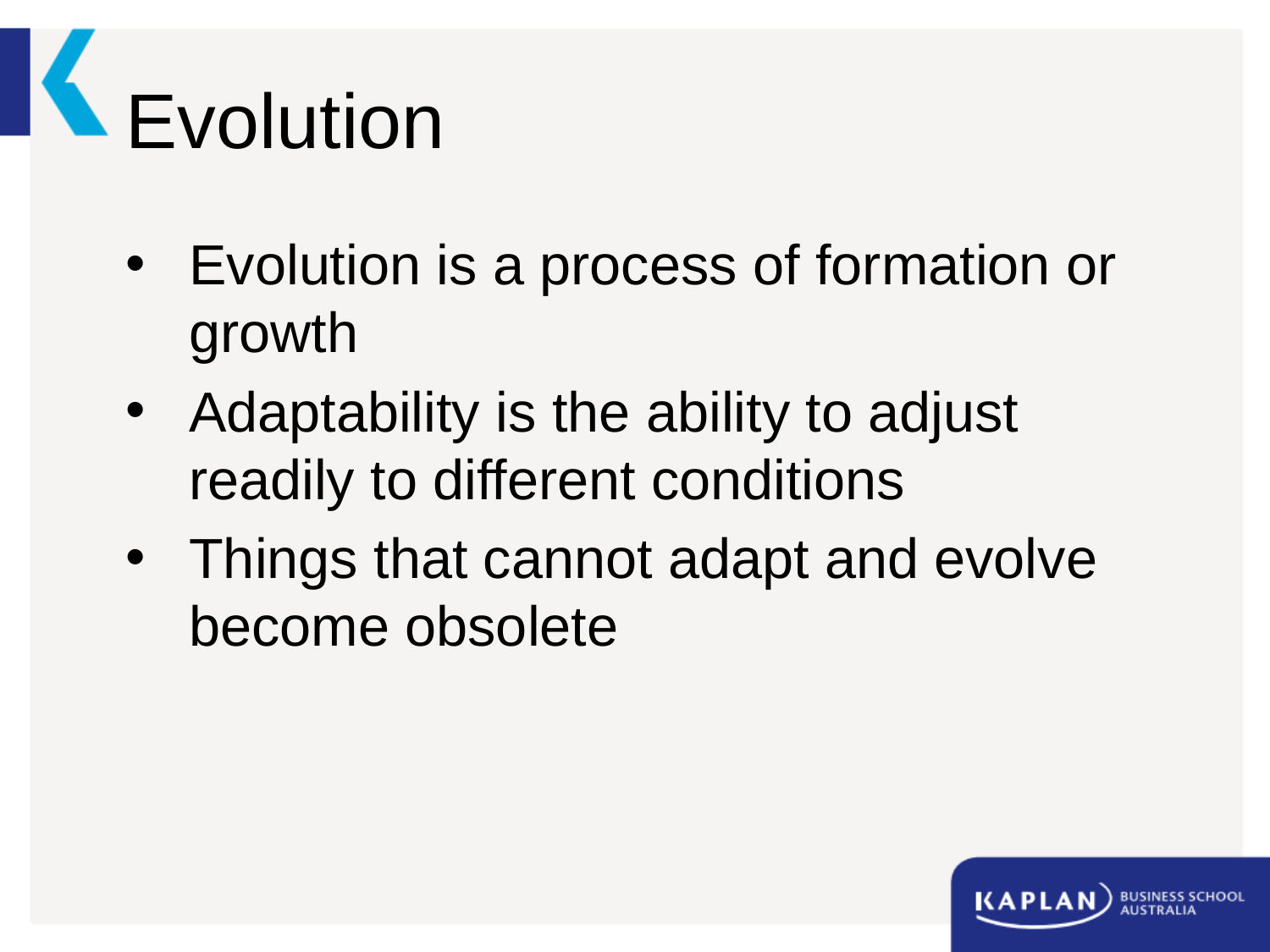

# Evolution
Evolution is a process of formation or growth
Adaptability is the ability to adjust readily to different conditions
Things that cannot adapt and evolve become obsolete